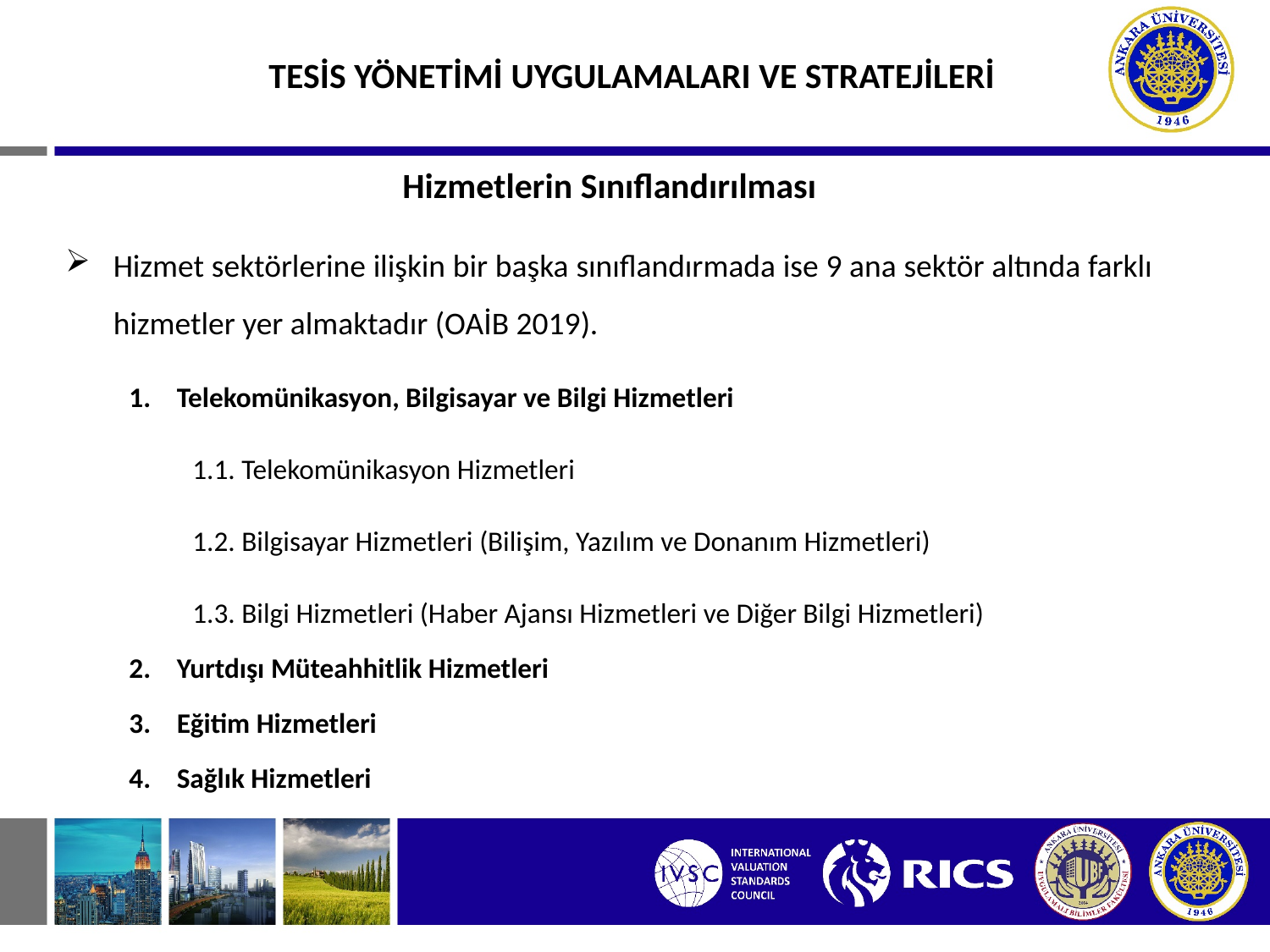

TESİS YÖNETİMİ UYGULAMALARI VE STRATEJİLERİ
Hizmetlerin Sınıflandırılması
Hizmet sektörlerine ilişkin bir başka sınıflandırmada ise 9 ana sektör altında farklı hizmetler yer almaktadır (OAİB 2019).
Telekomünikasyon, Bilgisayar ve Bilgi Hizmetleri
1.1. Telekomünikasyon Hizmetleri
1.2. Bilgisayar Hizmetleri (Bilişim, Yazılım ve Donanım Hizmetleri)
1.3. Bilgi Hizmetleri (Haber Ajansı Hizmetleri ve Diğer Bilgi Hizmetleri)
Yurtdışı Müteahhitlik Hizmetleri
Eğitim Hizmetleri
Sağlık Hizmetleri